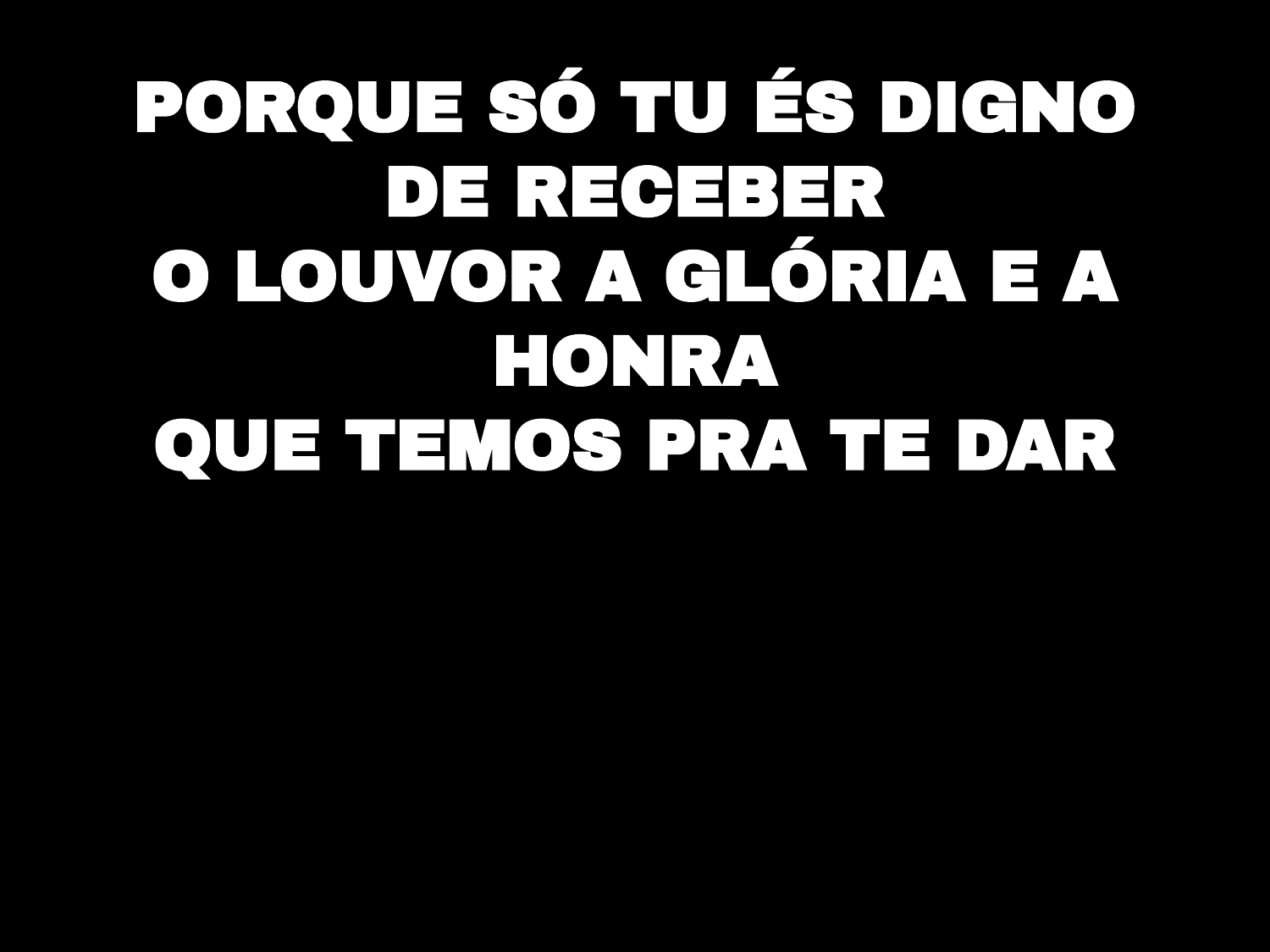

# PORQUE SÓ TU ÉS DIGNO DE RECEBER O LOUVOR A GLÓRIA E A HONRA QUE TEMOS PRA TE DAR